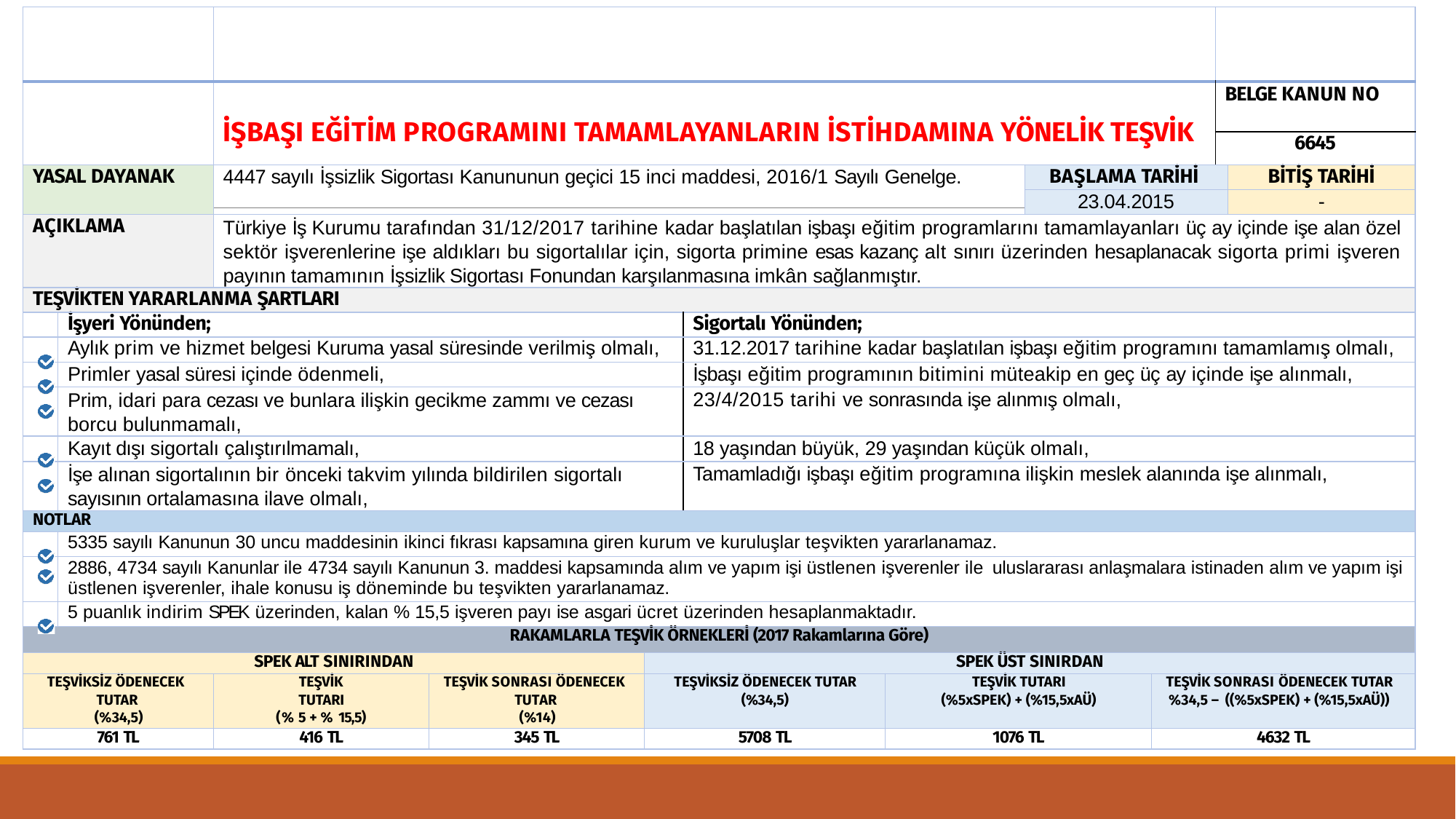

|  |  |  |  |  |  |  |  |  |  |  |
| --- | --- | --- | --- | --- | --- | --- | --- | --- | --- | --- |
| 7 |  | İŞBAŞI EĞİTİM PROGRAMINI TAMAMLAYANLARIN İSTİHDAMINA YÖNELİK TEŞVİK |  |  |  |  |  |  | BELGE KANUN NO |  |
|  |  |  |  |  |  |  |  |  | 6645 |  |
| YASAL DAYANAK |  | 4447 sayılı İşsizlik Sigortası Kanununun geçici 15 inci maddesi, 2016/1 Sayılı Genelge. |  |  |  |  | BAŞLAMA TARİHİ |  |  | BİTİŞ TARİHİ |
|  |  |  |  |  |  |  | 23.04.2015 |  |  | - |
| AÇIKLAMA |  | Türkiye İş Kurumu tarafından 31/12/2017 tarihine kadar başlatılan işbaşı eğitim programlarını tamamlayanları üç ay içinde işe alan özel sektör işverenlerine işe aldıkları bu sigortalılar için, sigorta primine esas kazanç alt sınırı üzerinden hesaplanacak sigorta primi işveren payının tamamının İşsizlik Sigortası Fonundan karşılanmasına imkân sağlanmıştır. |  |  |  |  |  |  |  |  |
| TEŞVİKTEN YARARLANMA ŞARTLARI |  |  |  |  |  |  |  |  |  |  |
|  | İşyeri Yönünden; |  |  |  | Sigortalı Yönünden; |  |  |  |  |  |
|  | Aylık prim ve hizmet belgesi Kuruma yasal süresinde verilmiş olmalı, |  |  |  | 31.12.2017 tarihine kadar başlatılan işbaşı eğitim programını tamamlamış olmalı, |  |  |  |  |  |
|  | Primler yasal süresi içinde ödenmeli, |  |  |  | İşbaşı eğitim programının bitimini müteakip en geç üç ay içinde işe alınmalı, |  |  |  |  |  |
|  | Prim, idari para cezası ve bunlara ilişkin gecikme zammı ve cezası borcu bulunmamalı, |  |  |  | 23/4/2015 tarihi ve sonrasında işe alınmış olmalı, |  |  |  |  |  |
|  | Kayıt dışı sigortalı çalıştırılmamalı, |  |  |  | 18 yaşından büyük, 29 yaşından küçük olmalı, |  |  |  |  |  |
|  | İşe alınan sigortalının bir önceki takvim yılında bildirilen sigortalı sayısının ortalamasına ilave olmalı, |  |  |  | Tamamladığı işbaşı eğitim programına ilişkin meslek alanında işe alınmalı, |  |  |  |  |  |
| NOTLAR |  |  |  |  |  |  |  |  |  |  |
|  | 5335 sayılı Kanunun 30 uncu maddesinin ikinci fıkrası kapsamına giren kurum ve kuruluşlar teşvikten yararlanamaz. |  |  |  |  |  |  |  |  |  |
|  | 2886, 4734 sayılı Kanunlar ile 4734 sayılı Kanunun 3. maddesi kapsamında alım ve yapım işi üstlenen işverenler ile uluslararası anlaşmalara istinaden alım ve yapım işi üstlenen işverenler, ihale konusu iş döneminde bu teşvikten yararlanamaz. |  |  |  |  |  |  |  |  |  |
|  | 5 puanlık indirim SPEK üzerinden, kalan % 15,5 işveren payı ise asgari ücret üzerinden hesaplanmaktadır. |  |  |  |  |  |  |  |  |  |
| RAKAMLARLA TEŞVİK ÖRNEKLERİ (2017 Rakamlarına Göre) |  |  |  |  |  |  |  |  |  |  |
| SPEK ALT SINIRINDAN |  |  |  | SPEK ÜST SINIRDAN |  |  |  |  |  |  |
| TEŞVİKSİZ ÖDENECEK TUTAR (%34,5) |  | TEŞVİK TUTARI (% 5 + % 15,5) | TEŞVİK SONRASI ÖDENECEK TUTAR (%14) | TEŞVİKSİZ ÖDENECEK TUTAR (%34,5) |  | TEŞVİK TUTARI (%5xSPEK) + (%15,5xAÜ) |  | TEŞVİK SONRASI ÖDENECEK TUTAR %34,5 – ((%5xSPEK) + (%15,5xAÜ)) |  |  |
| 761 TL |  | 416 TL | 345 TL | 5708 TL |  | 1076 TL |  | 4632 TL |  |  |